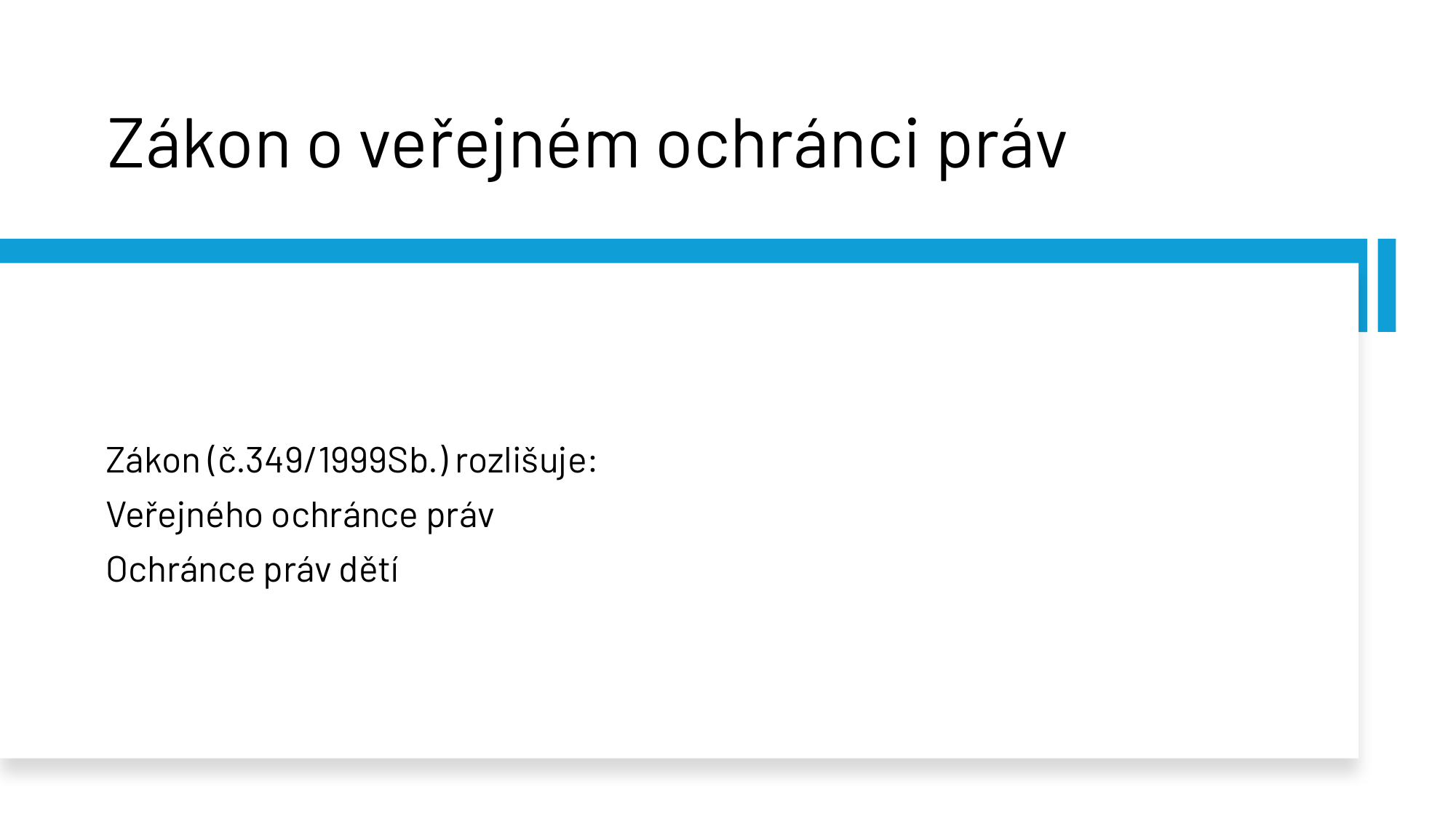

# Zákon o veřejném ochránci práv

Zákon (č.349/1999Sb.) rozlišuje:
Veřejného ochránce práv
Ochránce práv dětí